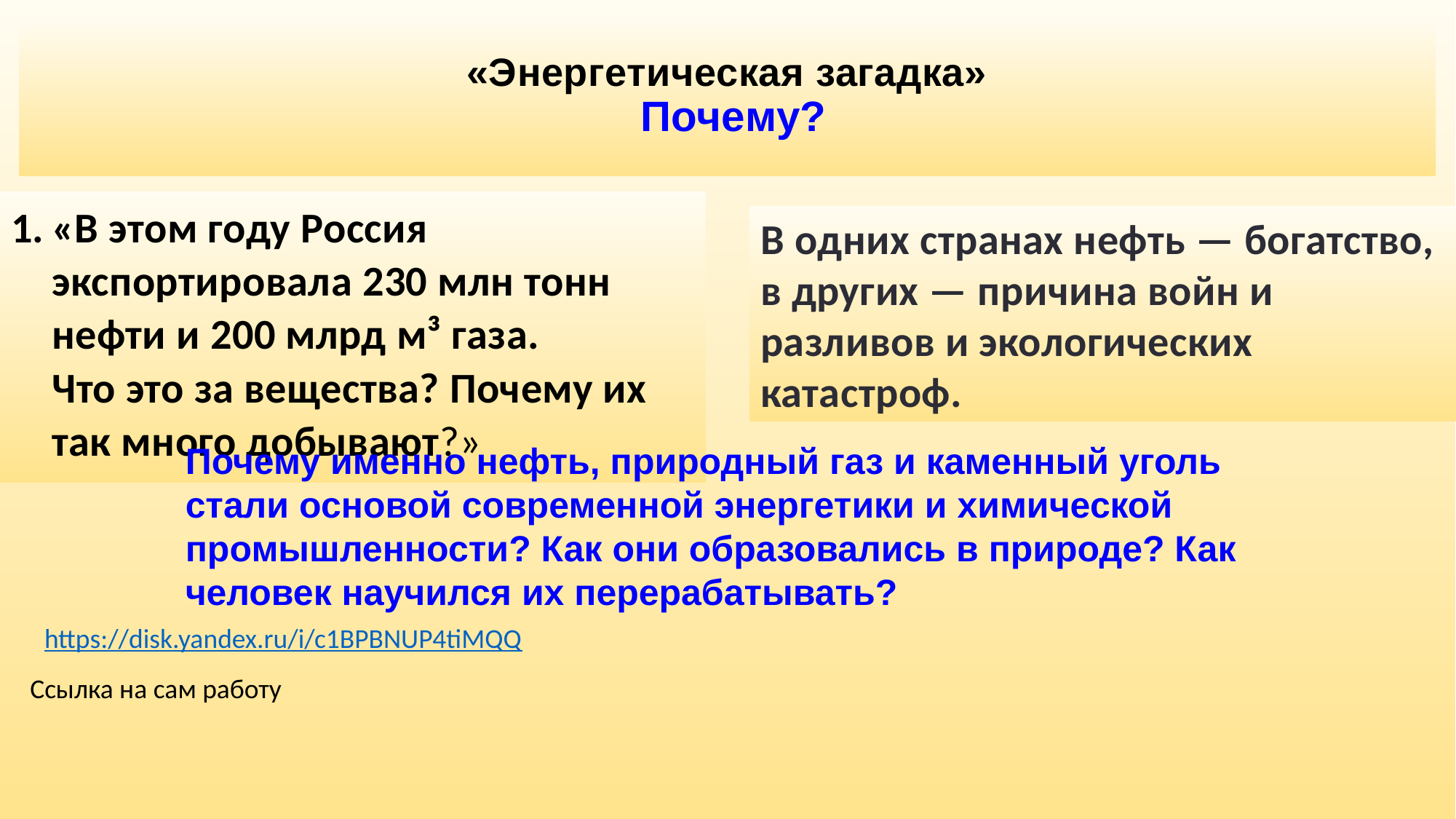

# «Энергетическая загадка» Почему?
«В этом году Россия экспортировала 230 млн тонн нефти и 200 млрд м³ газа.
Что это за вещества? Почему их так много добывают?»

В одних странах нефть — богатство,
в других — причина войн и разливов и экологических катастроф.
Почему именно нефть, природный газ и каменный уголь стали основой современной энергетики и химической промышленности? Как они образовались в природе? Как человек научился их перерабатывать?
https://disk.yandex.ru/i/c1BPBNUP4tiMQQ

Ссылка на сам работу